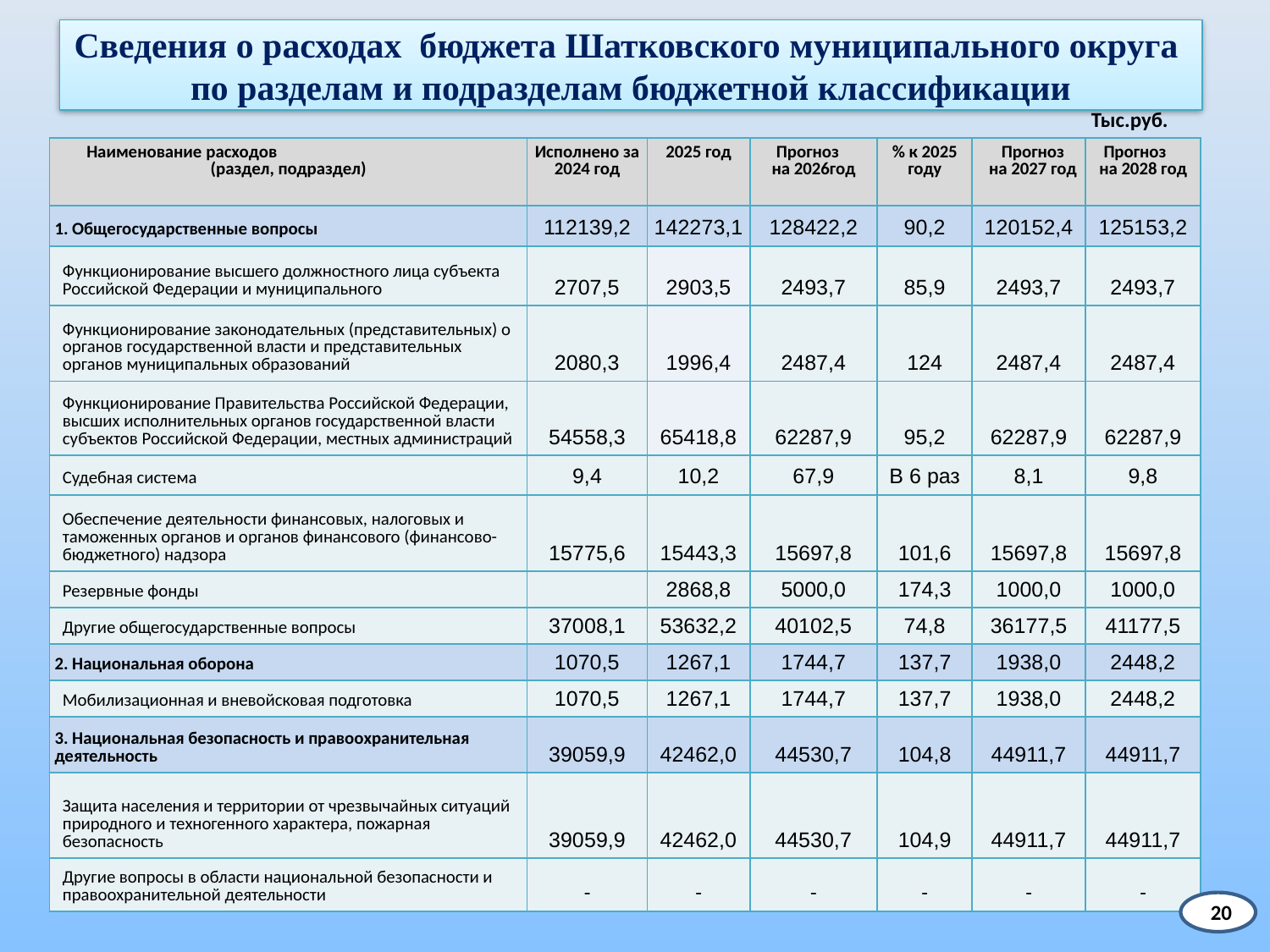

# Сведения о расходах  бюджета Шатковского муниципального округа по разделам и подразделам бюджетной классификации
Тыс.руб.
| Наименование расходов (раздел, подраздел) | Исполнено за 2024 год | 2025 год | Прогноз на 2026год | % к 2025 году | Прогноз на 2027 год | Прогноз на 2028 год |
| --- | --- | --- | --- | --- | --- | --- |
| 1. Общегосударственные вопросы | 112139,2 | 142273,1 | 128422,2 | 90,2 | 120152,4 | 125153,2 |
| Функционирование высшего должностного лица субъекта Российской Федерации и муниципального | 2707,5 | 2903,5 | 2493,7 | 85,9 | 2493,7 | 2493,7 |
| Функционирование законодательных (представительных) о органов государственной власти и представительных органов муниципальных образований | 2080,3 | 1996,4 | 2487,4 | 124 | 2487,4 | 2487,4 |
| Функционирование Правительства Российской Федерации, высших исполнительных органов государственной власти субъектов Российской Федерации, местных администраций | 54558,3 | 65418,8 | 62287,9 | 95,2 | 62287,9 | 62287,9 |
| Судебная система | 9,4 | 10,2 | 67,9 | В 6 раз | 8,1 | 9,8 |
| Обеспечение деятельности финансовых, налоговых и таможенных органов и органов финансового (финансово- бюджетного) надзора | 15775,6 | 15443,3 | 15697,8 | 101,6 | 15697,8 | 15697,8 |
| Резервные фонды |  | 2868,8 | 5000,0 | 174,3 | 1000,0 | 1000,0 |
| Другие общегосударственные вопросы | 37008,1 | 53632,2 | 40102,5 | 74,8 | 36177,5 | 41177,5 |
| 2. Национальная оборона | 1070,5 | 1267,1 | 1744,7 | 137,7 | 1938,0 | 2448,2 |
| Мобилизационная и вневойсковая подготовка | 1070,5 | 1267,1 | 1744,7 | 137,7 | 1938,0 | 2448,2 |
| 3. Национальная безопасность и правоохранительная деятельность | 39059,9 | 42462,0 | 44530,7 | 104,8 | 44911,7 | 44911,7 |
| Защита населения и территории от чрезвычайных ситуаций природного и техногенного характера, пожарная безопасность | 39059,9 | 42462,0 | 44530,7 | 104,9 | 44911,7 | 44911,7 |
| Другие вопросы в области национальной безопасности и правоохранительной деятельности | - | - | - | - | - | - |
20